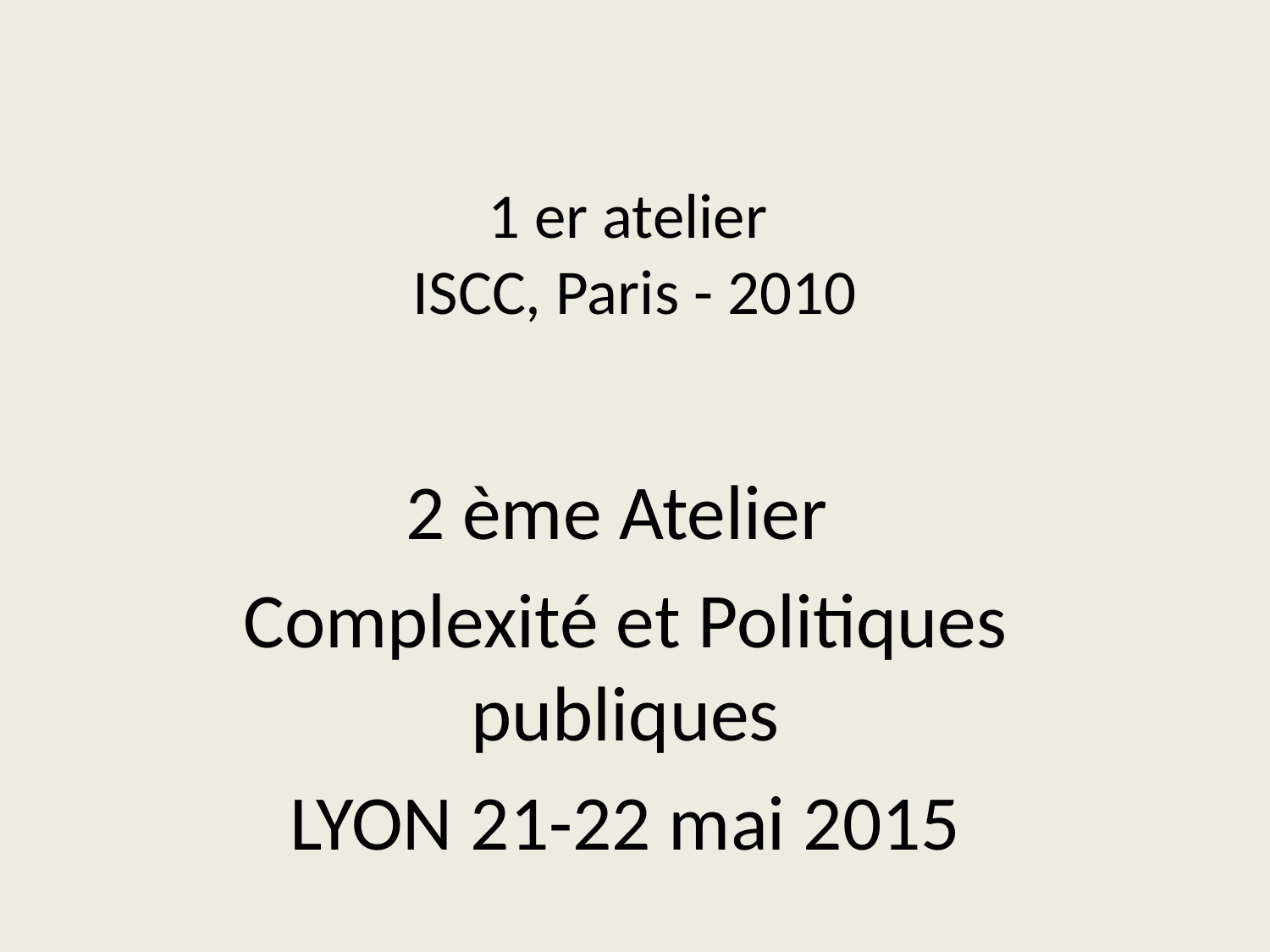

# 1 er atelier ISCC, Paris - 2010
2 ème Atelier
Complexité et Politiques publiques
LYON 21-22 mai 2015